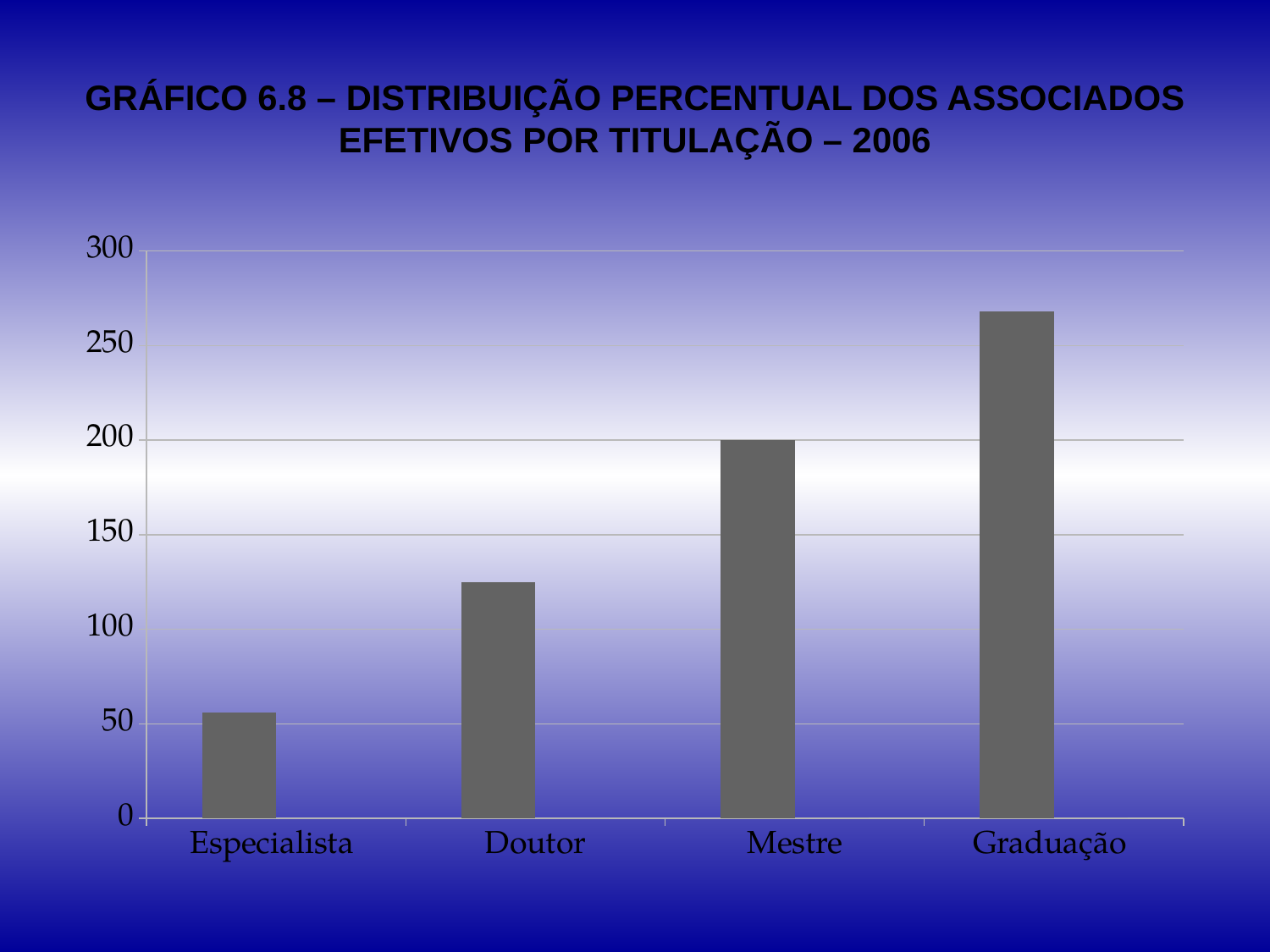

# GRÁFICO 6.8 – DISTRIBUIÇÃO PERCENTUAL DOS ASSOCIADOS EFETIVOS POR TITULAÇÃO – 2006

### Chart

| Category | N | % |
|---|---|---|
| Especialista  | 56.0 | 0.08628659476117101 |
| Doutor | 125.0 | 0.1926040061633282 |
| Mestre | 200.0 | 0.3081664098613253 |
| Graduação  | 268.0 | 0.41294298921417744 |